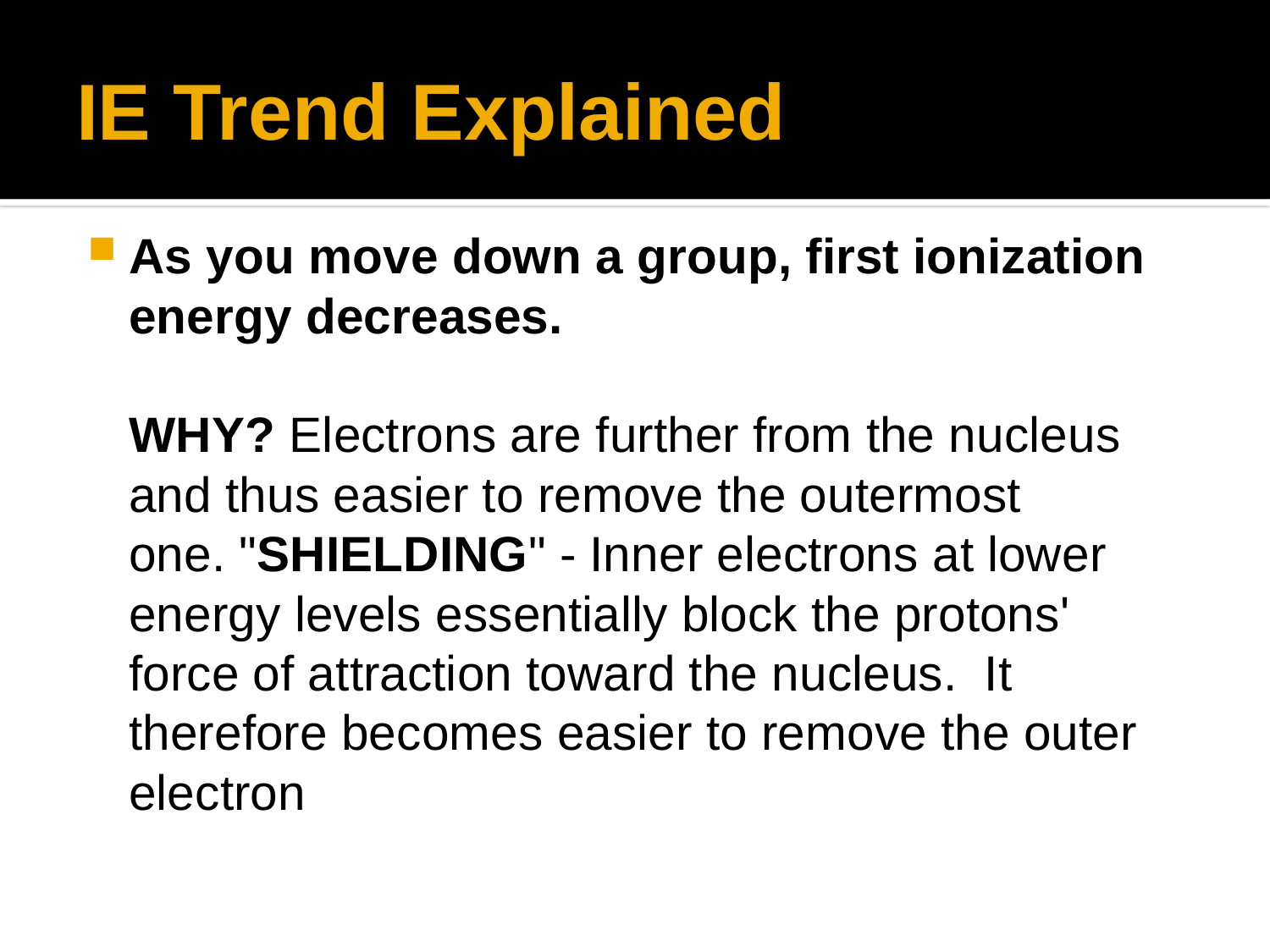

# IE Trend Explained
As you move down a group, first ionization energy decreases.
WHY? Electrons are further from the nucleus and thus easier to remove the outermost one. "SHIELDING" - Inner electrons at lower energy levels essentially block the protons' force of attraction toward the nucleus.  It therefore becomes easier to remove the outer electron